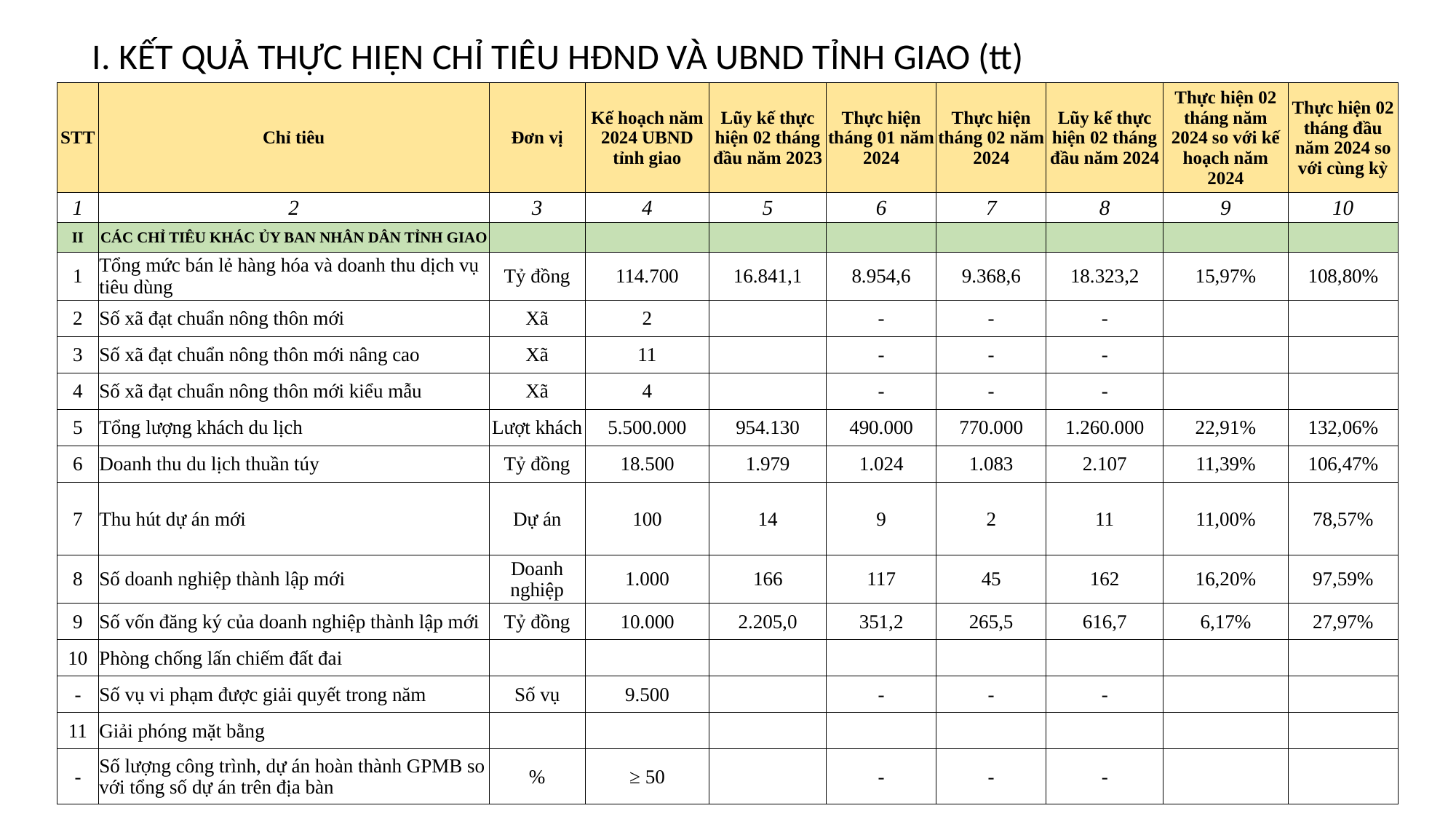

I. KẾT QUẢ THỰC HIỆN CHỈ TIÊU HĐND VÀ UBND TỈNH GIAO (tt)
| STT | Chỉ tiêu | Đơn vị | Kế hoạch năm 2024 UBND tỉnh giao | Lũy kế thực hiện 02 tháng đầu năm 2023 | Thực hiện tháng 01 năm 2024 | Thực hiện tháng 02 năm 2024 | Lũy kế thực hiện 02 tháng đầu năm 2024 | Thực hiện 02 tháng năm 2024 so với kế hoạch năm 2024 | Thực hiện 02 tháng đầu năm 2024 so với cùng kỳ |
| --- | --- | --- | --- | --- | --- | --- | --- | --- | --- |
| 1 | 2 | 3 | 4 | 5 | 6 | 7 | 8 | 9 | 10 |
| II | CÁC CHỈ TIÊU KHÁC ỦY BAN NHÂN DÂN TỈNH GIAO |  |  |  |  |  |  |  |  |
| 1 | Tổng mức bán lẻ hàng hóa và doanh thu dịch vụ tiêu dùng | Tỷ đồng | 114.700 | 16.841,1 | 8.954,6 | 9.368,6 | 18.323,2 | 15,97% | 108,80% |
| 2 | Số xã đạt chuẩn nông thôn mới | Xã | 2 |  | - | - | - |  |  |
| 3 | Số xã đạt chuẩn nông thôn mới nâng cao | Xã | 11 |  | - | - | - |  |  |
| 4 | Số xã đạt chuẩn nông thôn mới kiểu mẫu | Xã | 4 |  | - | - | - |  |  |
| 5 | Tổng lượng khách du lịch | Lượt khách | 5.500.000 | 954.130 | 490.000 | 770.000 | 1.260.000 | 22,91% | 132,06% |
| 6 | Doanh thu du lịch thuần túy | Tỷ đồng | 18.500 | 1.979 | 1.024 | 1.083 | 2.107 | 11,39% | 106,47% |
| 7 | Thu hút dự án mới | Dự án | 100 | 14 | 9 | 2 | 11 | 11,00% | 78,57% |
| 8 | Số doanh nghiệp thành lập mới | Doanh nghiệp | 1.000 | 166 | 117 | 45 | 162 | 16,20% | 97,59% |
| 9 | Số vốn đăng ký của doanh nghiệp thành lập mới | Tỷ đồng | 10.000 | 2.205,0 | 351,2 | 265,5 | 616,7 | 6,17% | 27,97% |
| 10 | Phòng chống lấn chiếm đất đai |  |  |  |  |  |  |  |  |
| - | Số vụ vi phạm được giải quyết trong năm | Số vụ | 9.500 |  | - | - | - |  |  |
| 11 | Giải phóng mặt bằng |  |  |  |  |  |  |  |  |
| - | Số lượng công trình, dự án hoàn thành GPMB so với tổng số dự án trên địa bàn | % | ≥ 50 |  | - | - | - |  |  |